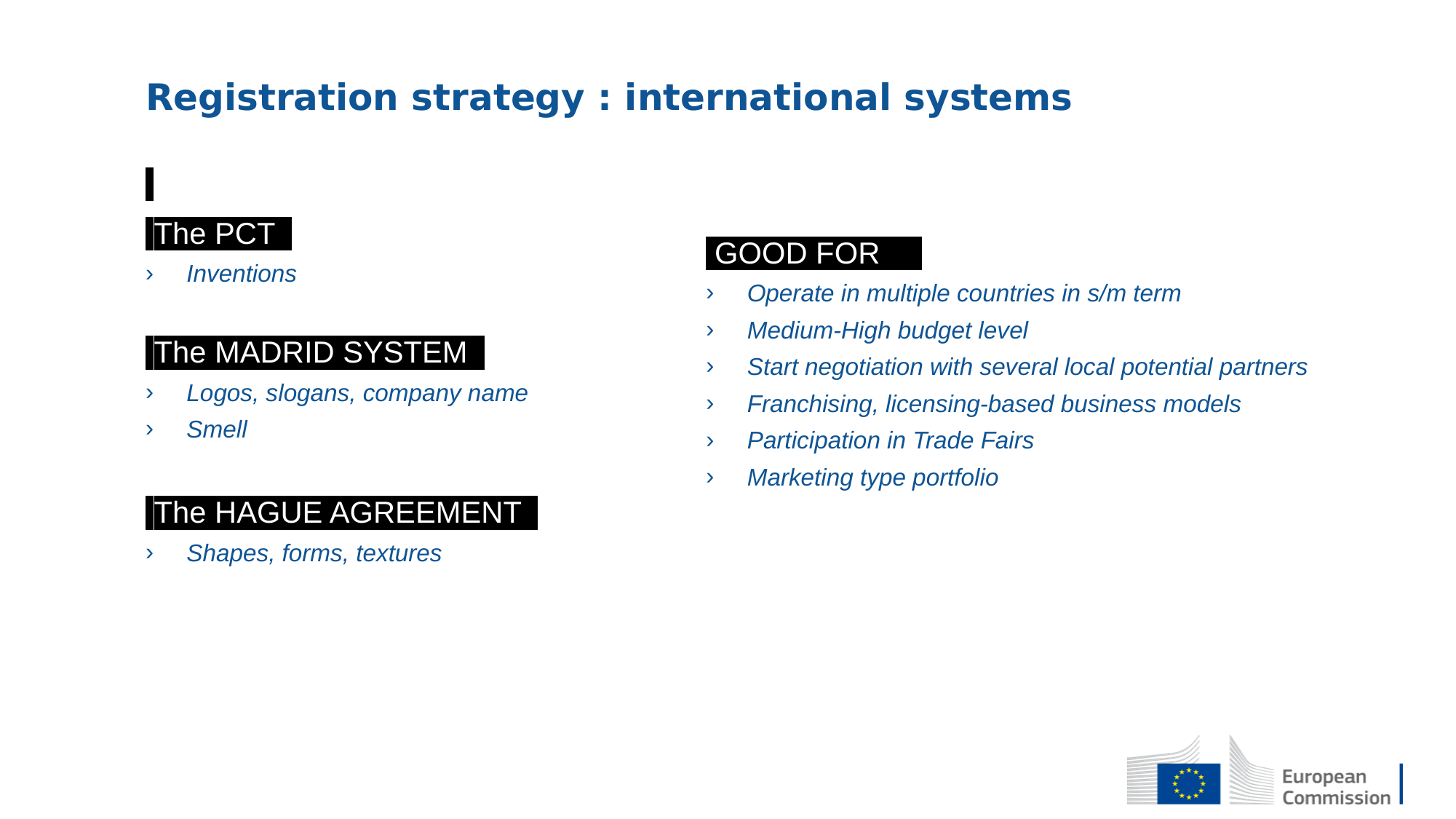

Registration strategy : international systems

 The PCT :
Inventions

 The MADRID SYSTEM.
Logos, slogans, company name
Smell

 The HAGUE AGREEMENT :
Shapes, forms, textures

 GOOD FOR :
Operate in multiple countries in s/m term
Medium-High budget level
Start negotiation with several local potential partners
Franchising, licensing-based business models
Participation in Trade Fairs
Marketing type portfolio